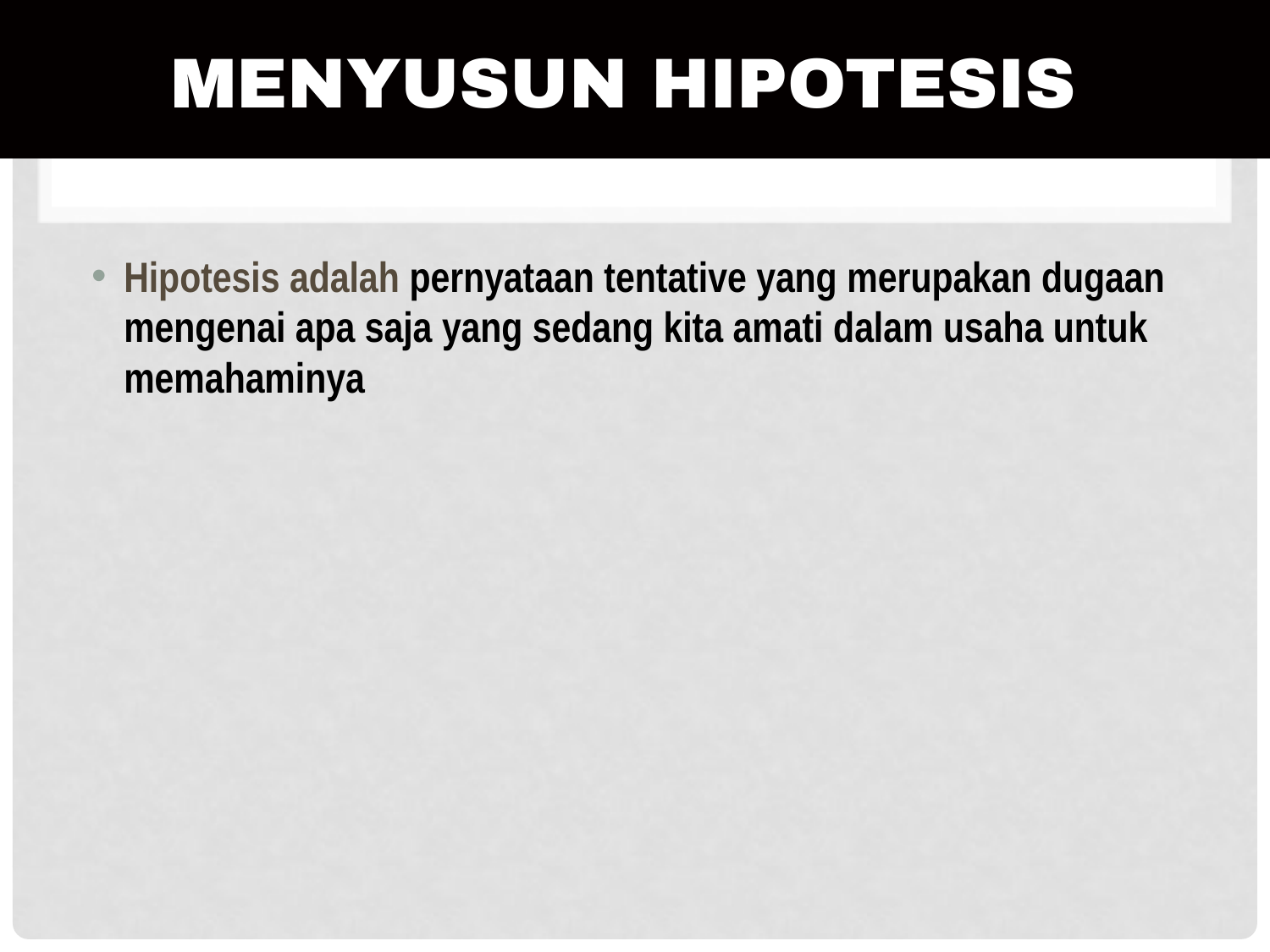

# MENYUSUN HIPOTESIS
Hipotesis adalah pernyataan tentative yang merupakan dugaan mengenai apa saja yang sedang kita amati dalam usaha untuk memahaminya